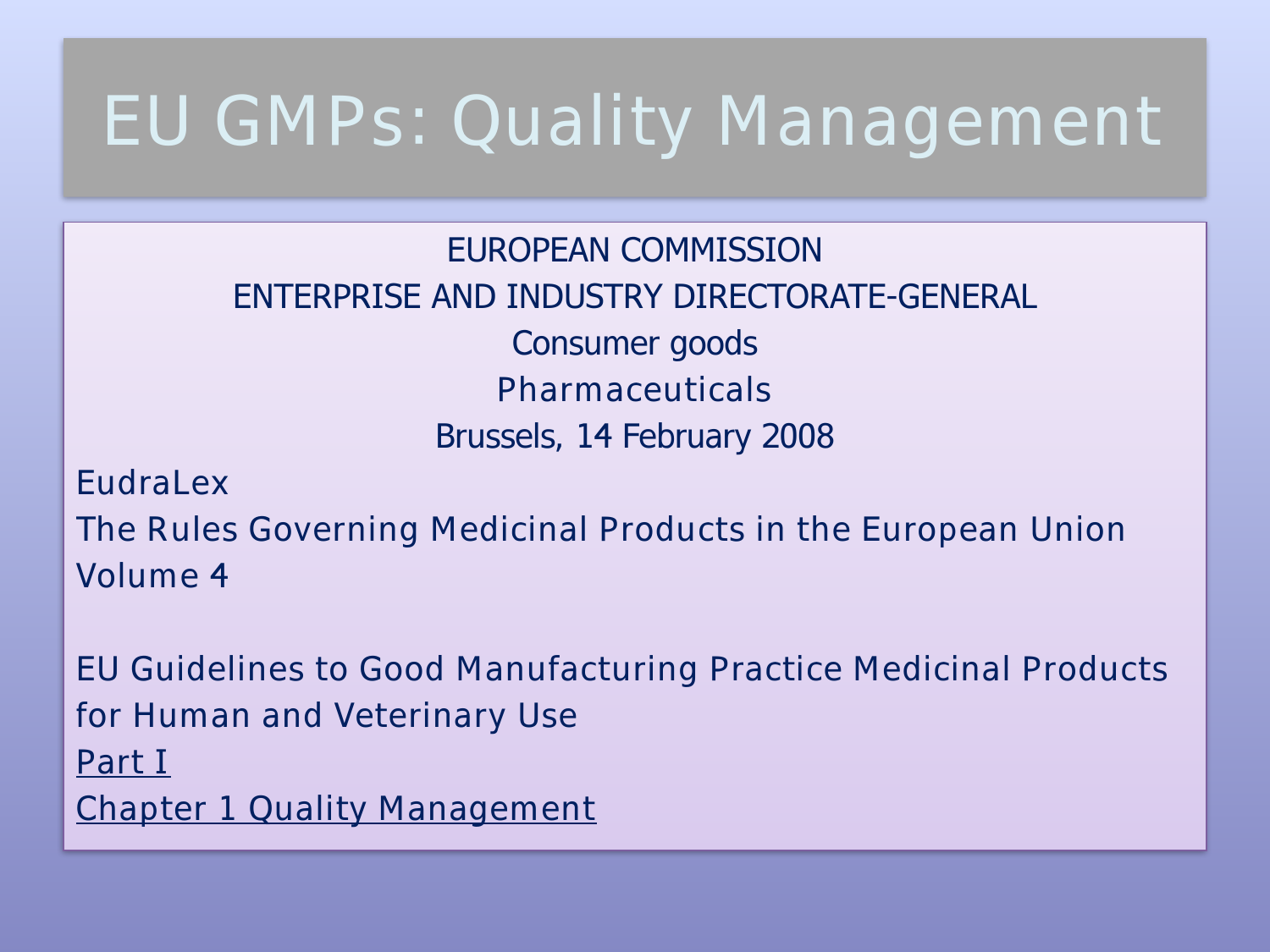

# EU GMPs: Quality Management
EUROPEAN COMMISSION
ENTERPRISE AND INDUSTRY DIRECTORATE-GENERAL
Consumer goods
Pharmaceuticals
Brussels, 14 February 2008
EudraLex
The Rules Governing Medicinal Products in the European Union
Volume 4

EU Guidelines to Good Manufacturing Practice Medicinal Products
for Human and Veterinary Use
Part I
Chapter 1 Quality Management